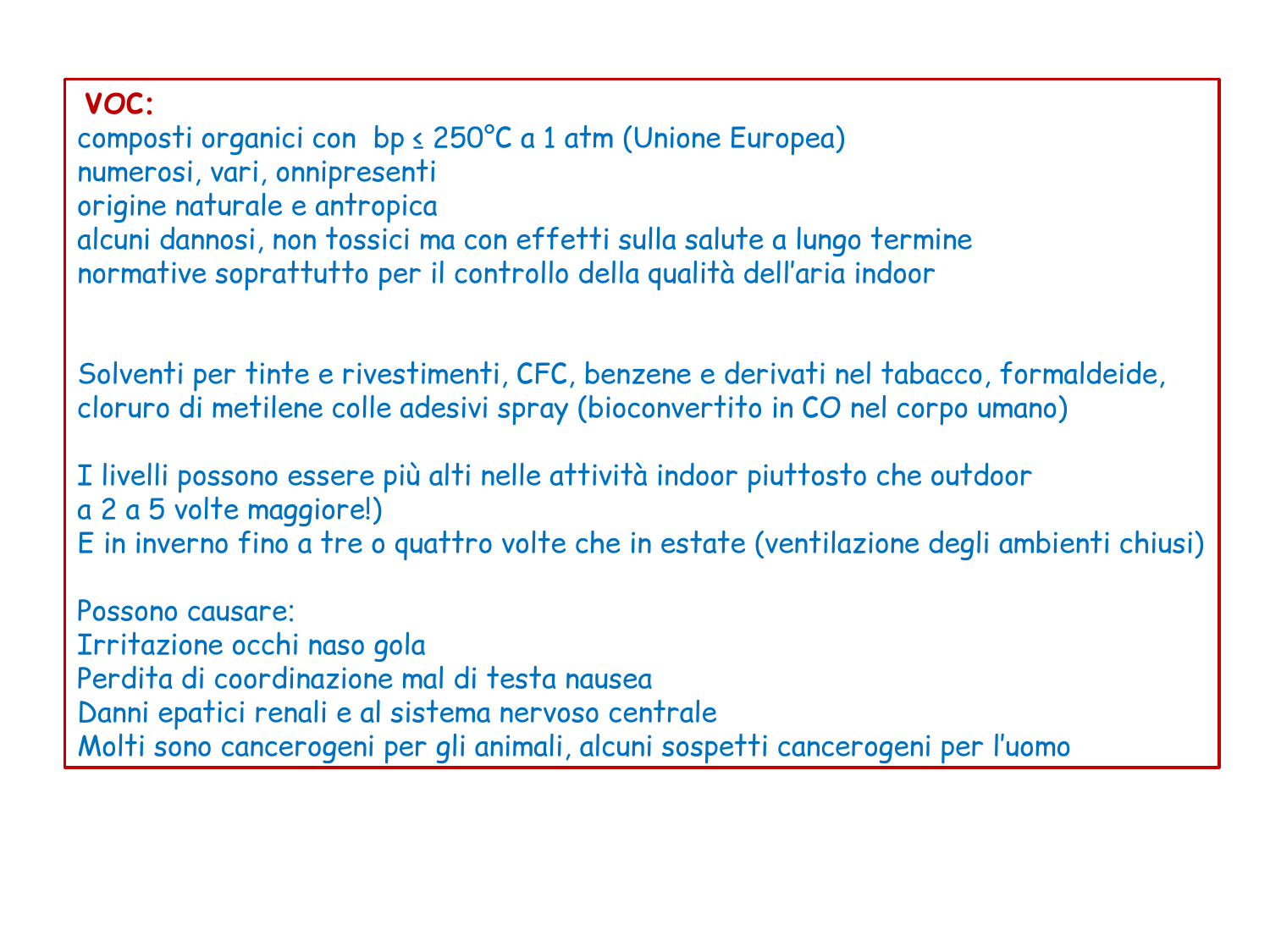

VOC:
composti organici con  bp ≤ 250°C a 1 atm (Unione Europea)
numerosi, vari, onnipresenti
origine naturale e antropica
alcuni dannosi, non tossici ma con effetti sulla salute a lungo termine
normative soprattutto per il controllo della qualità dell’aria indoor

Solventi per tinte e rivestimenti, CFC, benzene e derivati nel tabacco, formaldeide,
cloruro di metilene colle adesivi spray (bioconvertito in CO nel corpo umano)

I livelli possono essere più alti nelle attività indoor piuttosto che outdoor
a 2 a 5 volte maggiore!)
E in inverno fino a tre o quattro volte che in estate (ventilazione degli ambienti chiusi)

Possono causare:
Irritazione occhi naso gola
Perdita di coordinazione mal di testa nausea
Danni epatici renali e al sistema nervoso centrale
Molti sono cancerogeni per gli animali, alcuni sospetti cancerogeni per l’uomo